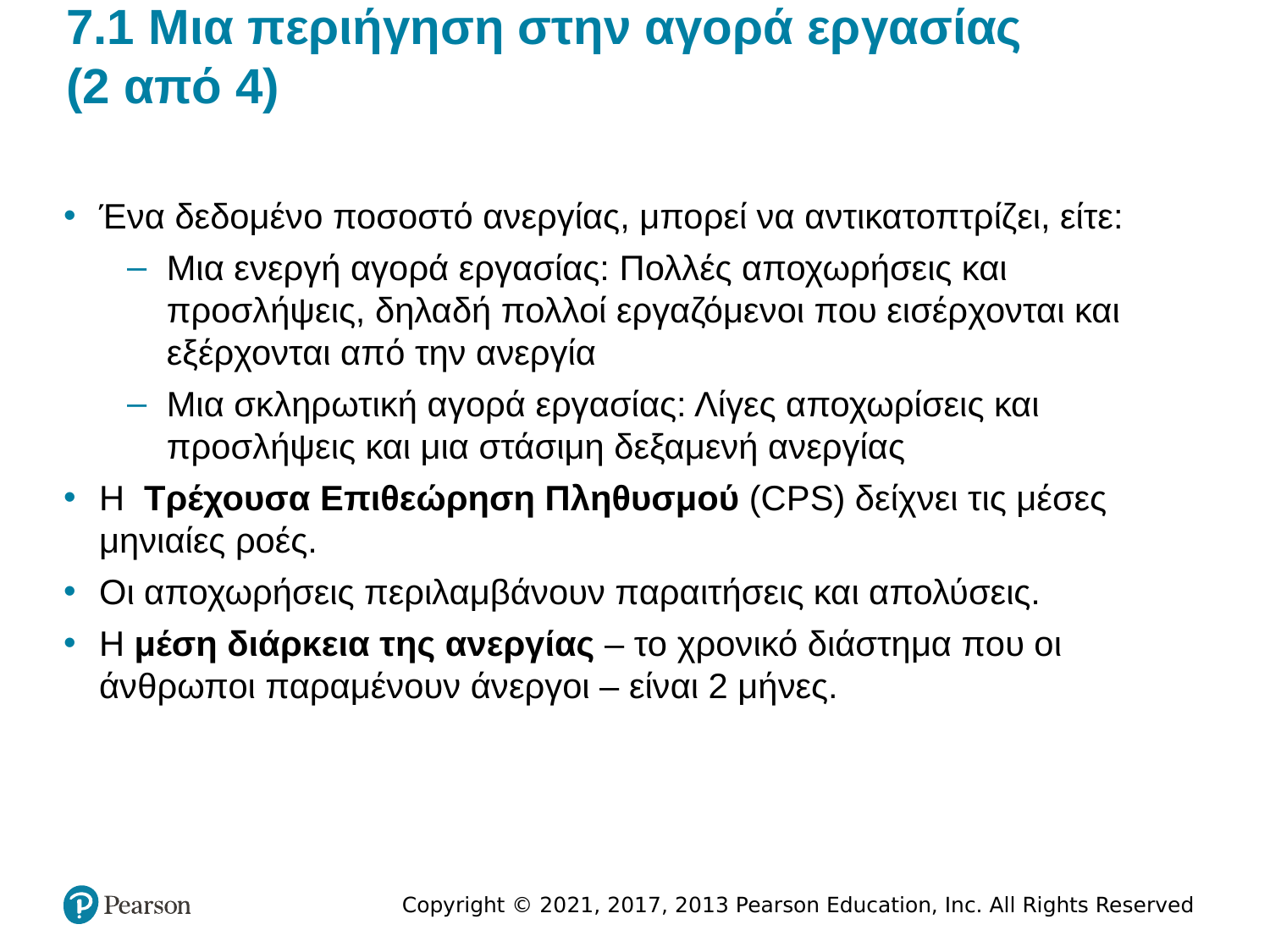

# 7.1 Μια περιήγηση στην αγορά εργασίας (2 από 4)
Ένα δεδομένο ποσοστό ανεργίας, μπορεί να αντικατοπτρίζει, είτε:
Μια ενεργή αγορά εργασίας: Πολλές αποχωρήσεις και προσλήψεις, δηλαδή πολλοί εργαζόμενοι που εισέρχονται και εξέρχονται από την ανεργία
Μια σκληρωτική αγορά εργασίας: Λίγες αποχωρίσεις και προσλήψεις και μια στάσιμη δεξαμενή ανεργίας
Η  Τρέχουσα Επιθεώρηση Πληθυσμού (CPS) δείχνει τις μέσες μηνιαίες ροές.
Οι αποχωρήσεις περιλαμβάνουν παραιτήσεις και απολύσεις.
Η μέση διάρκεια της ανεργίας – το χρονικό διάστημα που οι άνθρωποι παραμένουν άνεργοι – είναι 2 μήνες.